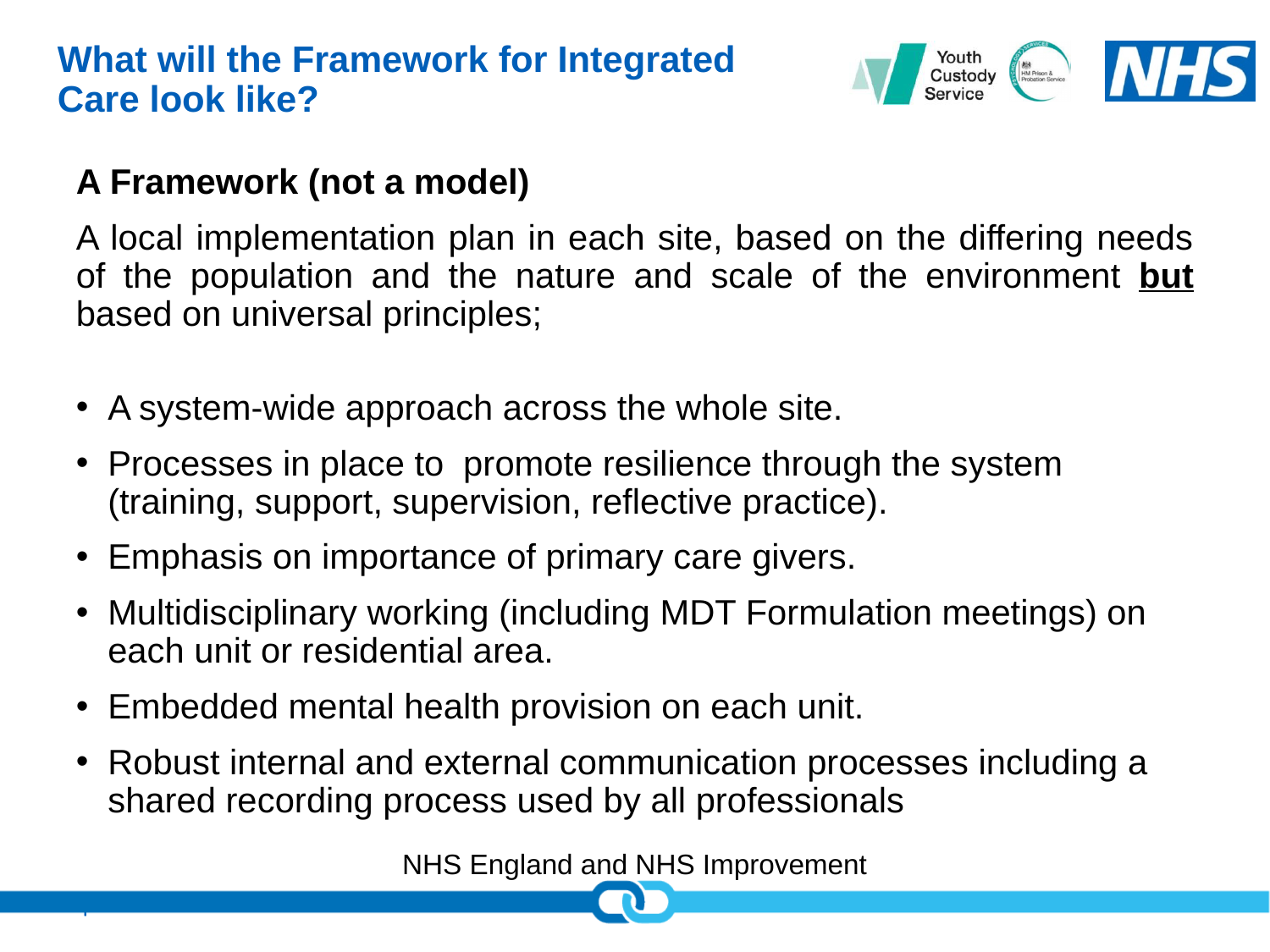

# What will the Framework for Integrated Care look like?
A Framework (not a model)
A local implementation plan in each site, based on the differing needs of the population and the nature and scale of the environment but based on universal principles;

A system-wide approach across the whole site.
Processes in place to  promote resilience through the system (training, support, supervision, reflective practice).
Emphasis on importance of primary care givers.
Multidisciplinary working (including MDT Formulation meetings) on each unit or residential area.
Embedded mental health provision on each unit.
Robust internal and external communication processes including a shared recording process used by all professionals